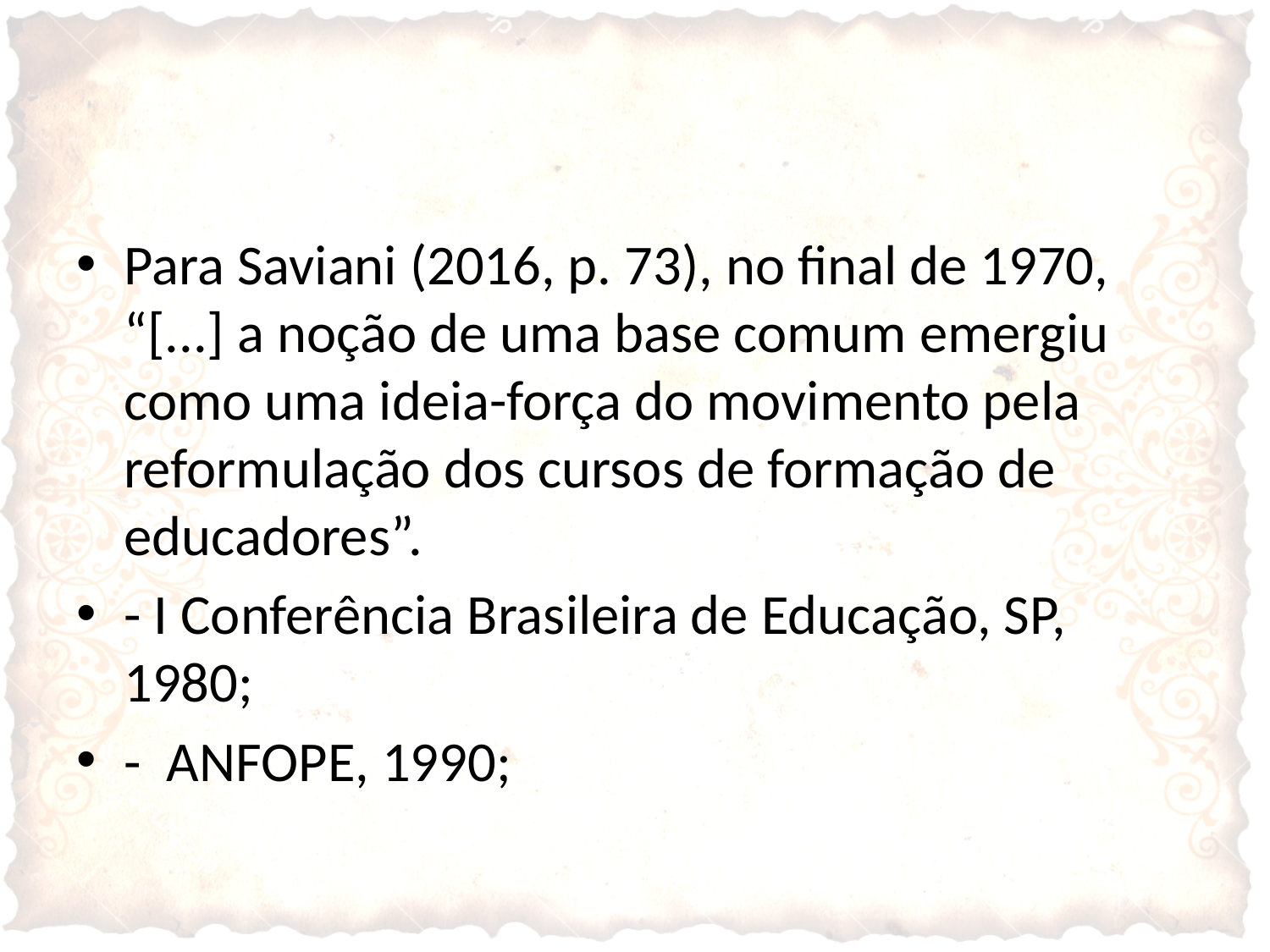

Para Saviani (2016, p. 73), no final de 1970, “[...] a noção de uma base comum emergiu como uma ideia-força do movimento pela reformulação dos cursos de formação de educadores”.
- I Conferência Brasileira de Educação, SP, 1980;
-  ANFOPE, 1990;